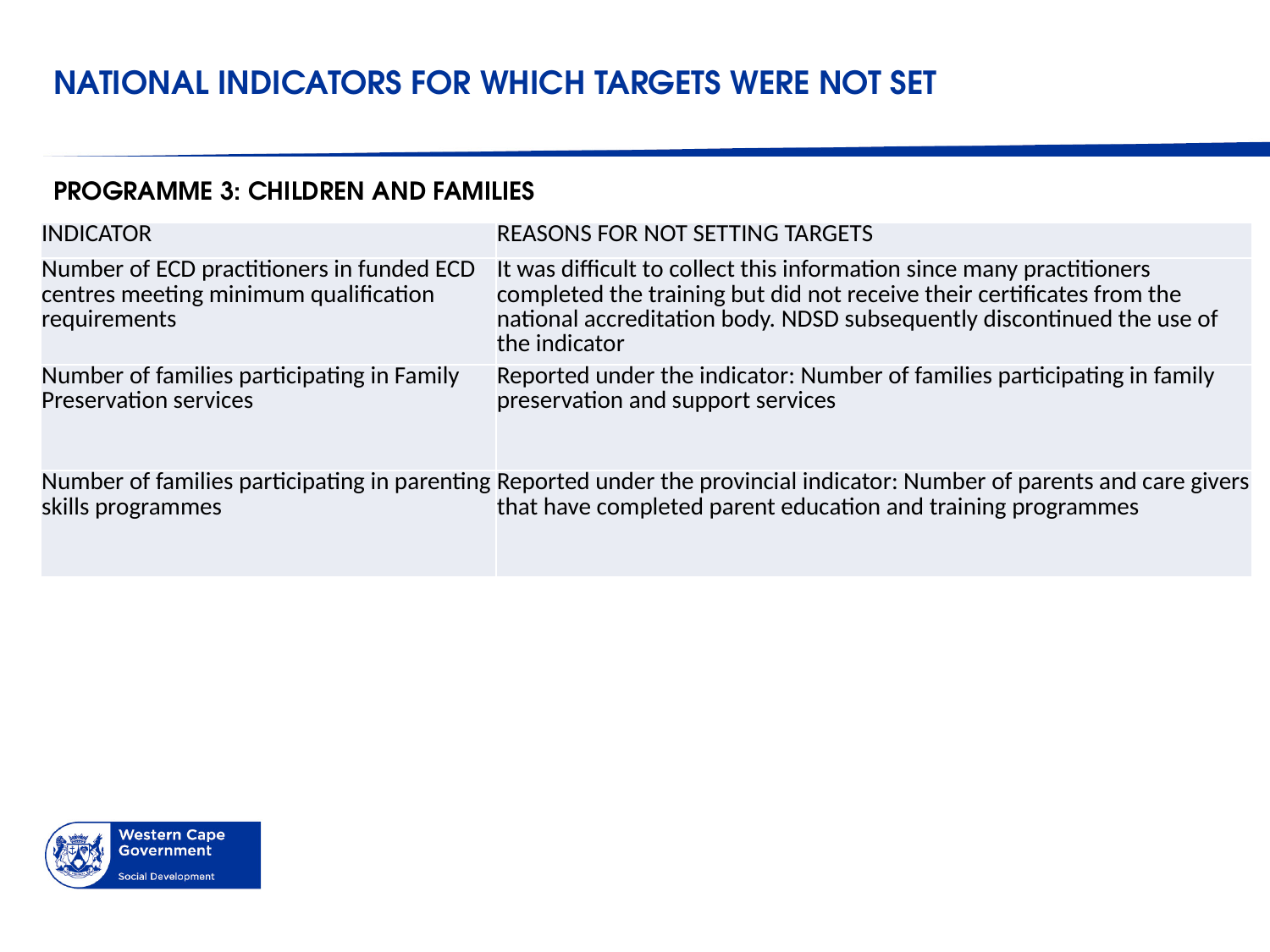

# NATIONAL INDICATORS FOR WHICH TARGETS WERE NOT SET
PROGRAMME 3: CHILDREN AND FAMILIES

| INDICATOR | REASONS FOR NOT SETTING TARGETS |
| --- | --- |
| Number of ECD practitioners in funded ECD centres meeting minimum qualification requirements | It was difficult to collect this information since many practitioners completed the training but did not receive their certificates from the national accreditation body. NDSD subsequently discontinued the use of the indicator |
| Number of families participating in Family Preservation services | Reported under the indicator: Number of families participating in family preservation and support services |
| Number of families participating in parenting skills programmes | Reported under the provincial indicator: Number of parents and care givers that have completed parent education and training programmes |